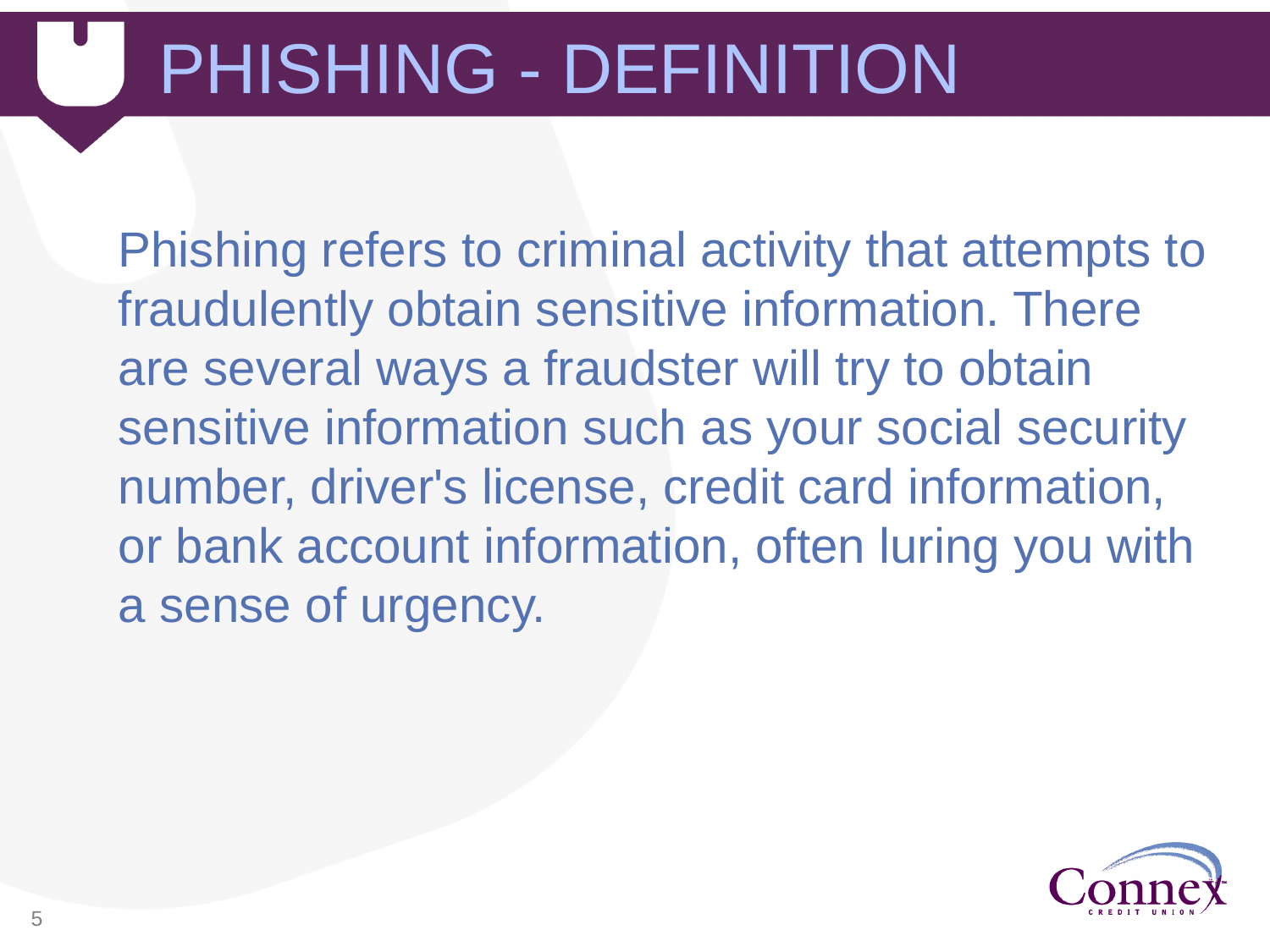

Phishing - Definition
Phishing refers to criminal activity that attempts to fraudulently obtain sensitive information. There are several ways a fraudster will try to obtain sensitive information such as your social security number, driver's license, credit card information, or bank account information, often luring you with a sense of urgency.